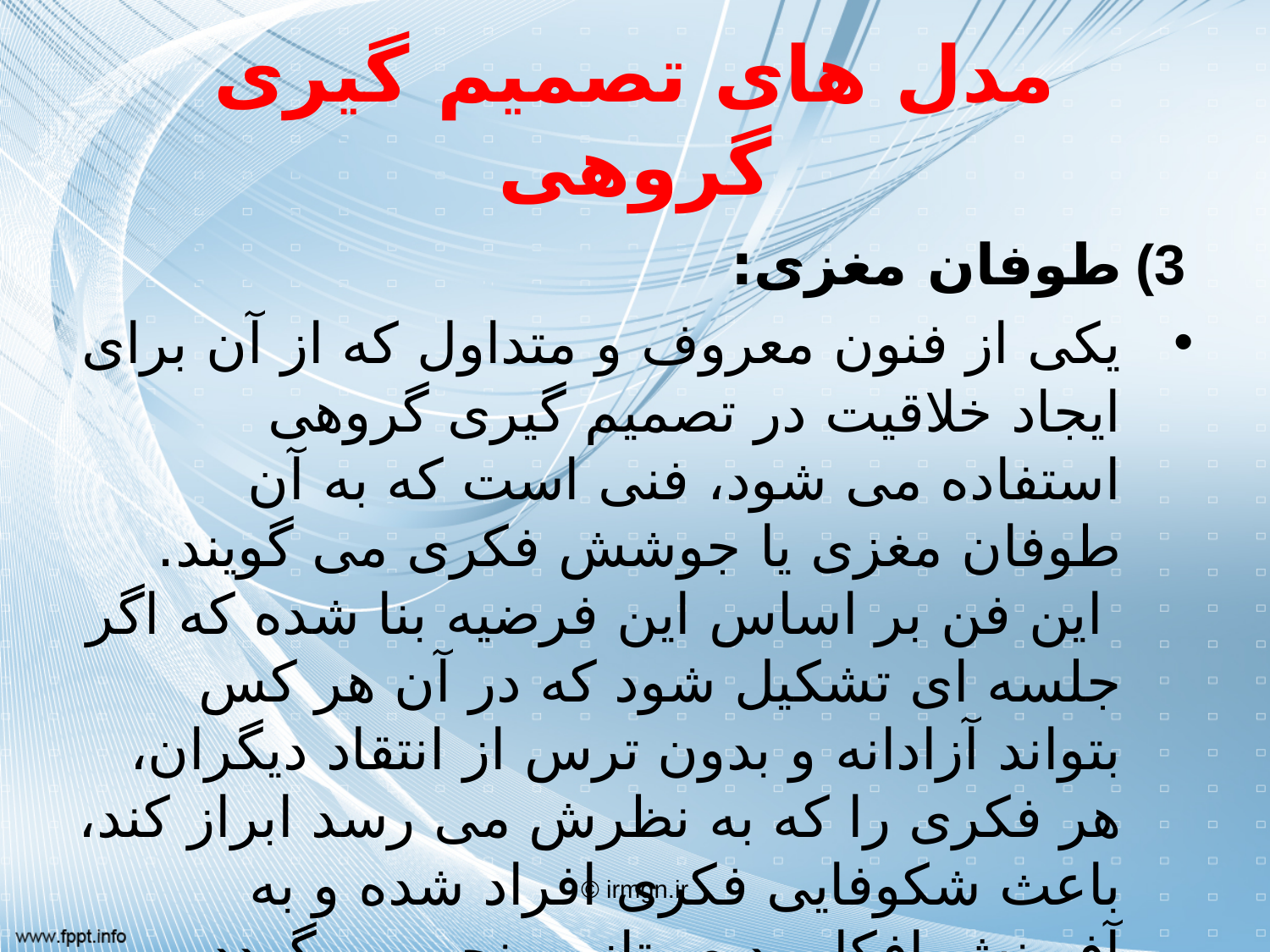

# مدل های تصمیم گیری گروهی
طوفان مغزی:
یکی از فنون معروف و متداول که از آن برای ایجاد خلاقیت در تصمیم گیری گروهی استفاده می شود، فنی است که به آن طوفان مغزی یا جوشش فکری می گویند. 
 این فن بر اساس این فرضیه بنا شده که اگر جلسه ای تشکیل شود که در آن هر کس بتواند آزادانه و بدون ترس از انتقاد دیگران، هر فکری را که به نظرش می رسد ابراز کند، باعث شکوفایی فکری افراد شده و به آفرینش افکار بدیع وتازه منجر می گردد.
© irmgn.ir